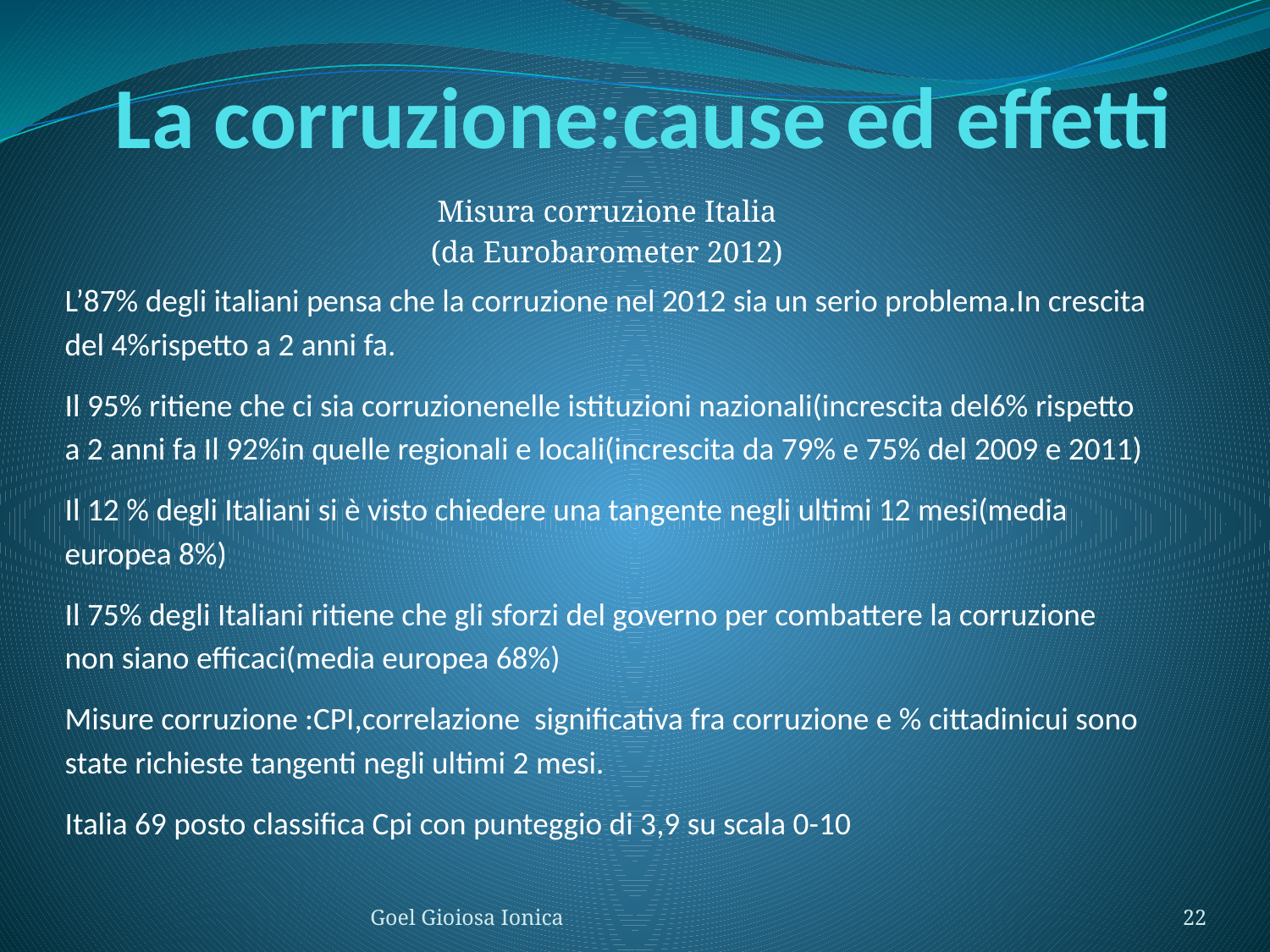

# La corruzione:cause ed effetti
Misura corruzione Italia
(da Eurobarometer 2012)
L’87% degli italiani pensa che la corruzione nel 2012 sia un serio problema.In crescita del 4%rispetto a 2 anni fa.
Il 95% ritiene che ci sia corruzionenelle istituzioni nazionali(increscita del6% rispetto a 2 anni fa Il 92%in quelle regionali e locali(increscita da 79% e 75% del 2009 e 2011)
Il 12 % degli Italiani si è visto chiedere una tangente negli ultimi 12 mesi(media europea 8%)
Il 75% degli Italiani ritiene che gli sforzi del governo per combattere la corruzione non siano efficaci(media europea 68%)
Misure corruzione :CPI,correlazione  significativa fra corruzione e % cittadinicui sono state richieste tangenti negli ultimi 2 mesi.
Italia 69 posto classifica Cpi con punteggio di 3,9 su scala 0-10
Goel Gioiosa Ionica
22